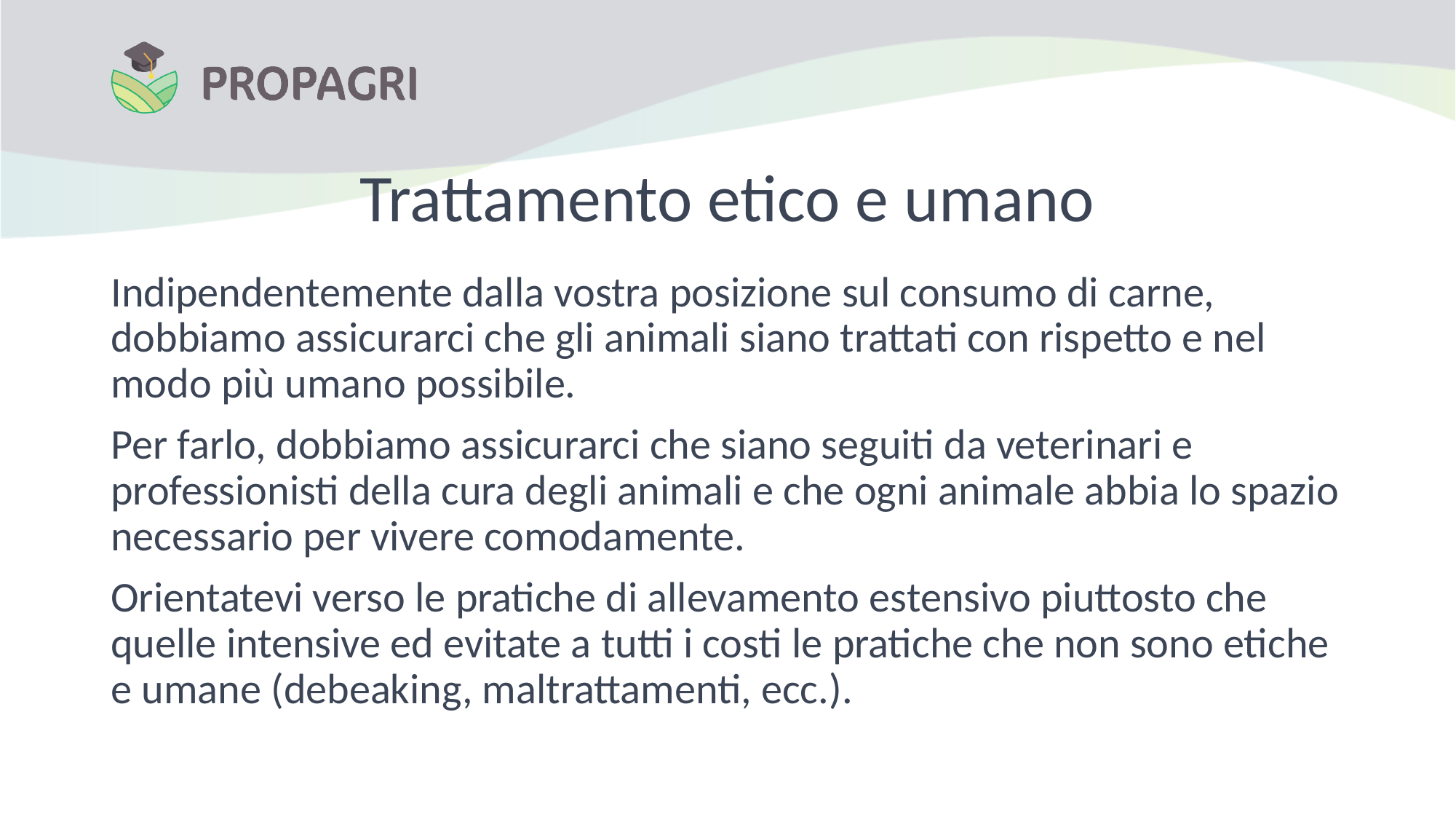

# Trattamento etico e umano
Indipendentemente dalla vostra posizione sul consumo di carne, dobbiamo assicurarci che gli animali siano trattati con rispetto e nel modo più umano possibile.
Per farlo, dobbiamo assicurarci che siano seguiti da veterinari e professionisti della cura degli animali e che ogni animale abbia lo spazio necessario per vivere comodamente.
Orientatevi verso le pratiche di allevamento estensivo piuttosto che quelle intensive ed evitate a tutti i costi le pratiche che non sono etiche e umane (debeaking, maltrattamenti, ecc.).